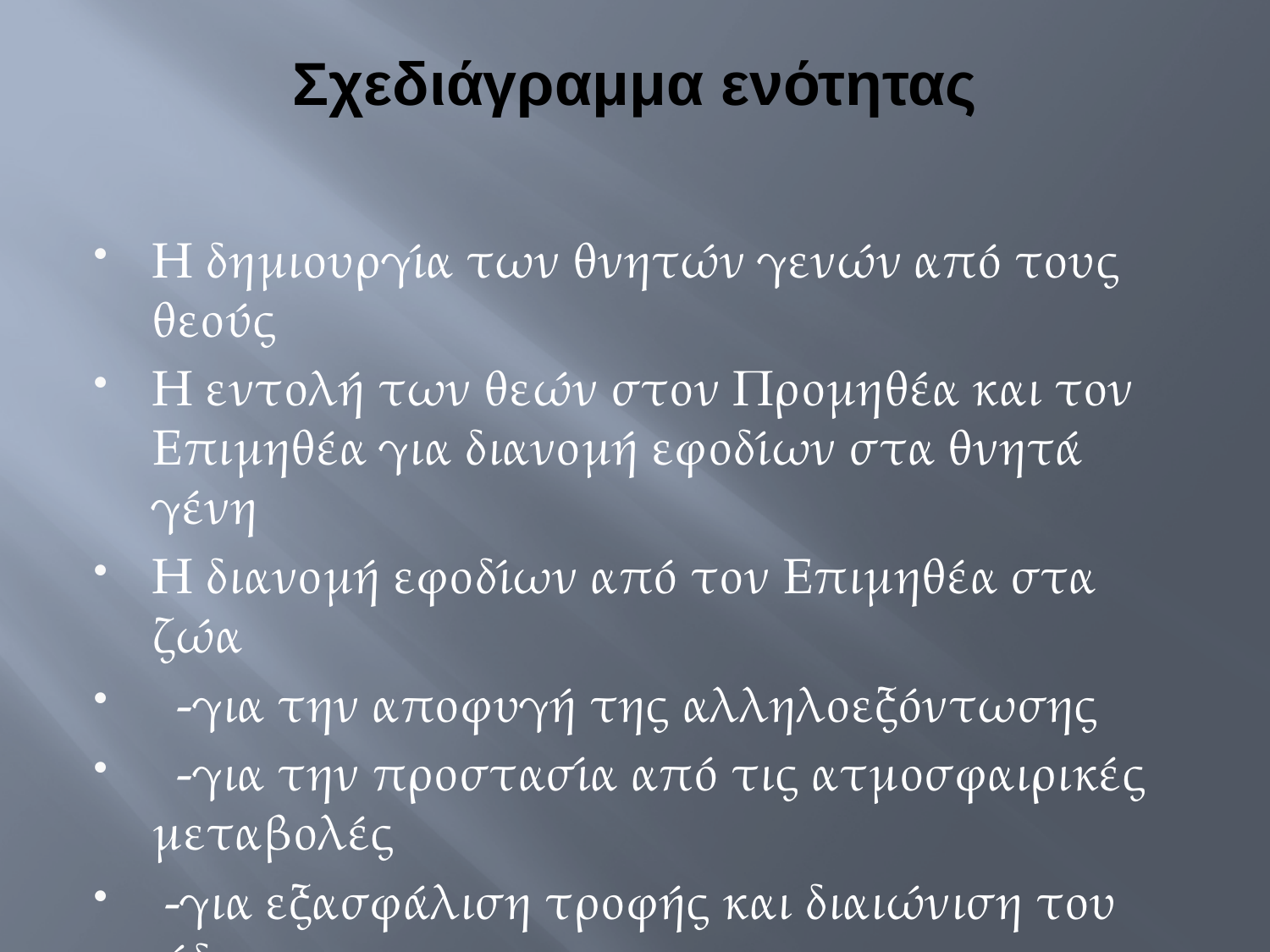

# Σχεδιάγραμμα ενότητας
Η δημιουργία των θνητών γενών από τους θεούς
Η εντολή των θεών στον Προμηθέα και τον Επιμηθέα για διανομή εφοδίων στα θνητά γένη
Η διανομή εφοδίων από τον Επιμηθέα στα ζώα
  -για την αποφυγή της αλληλοεξόντωσης
  -για την προστασία από τις ατμοσφαιρικές μεταβολές
 -για εξασφάλιση τροφής και διαιώνιση του είδους